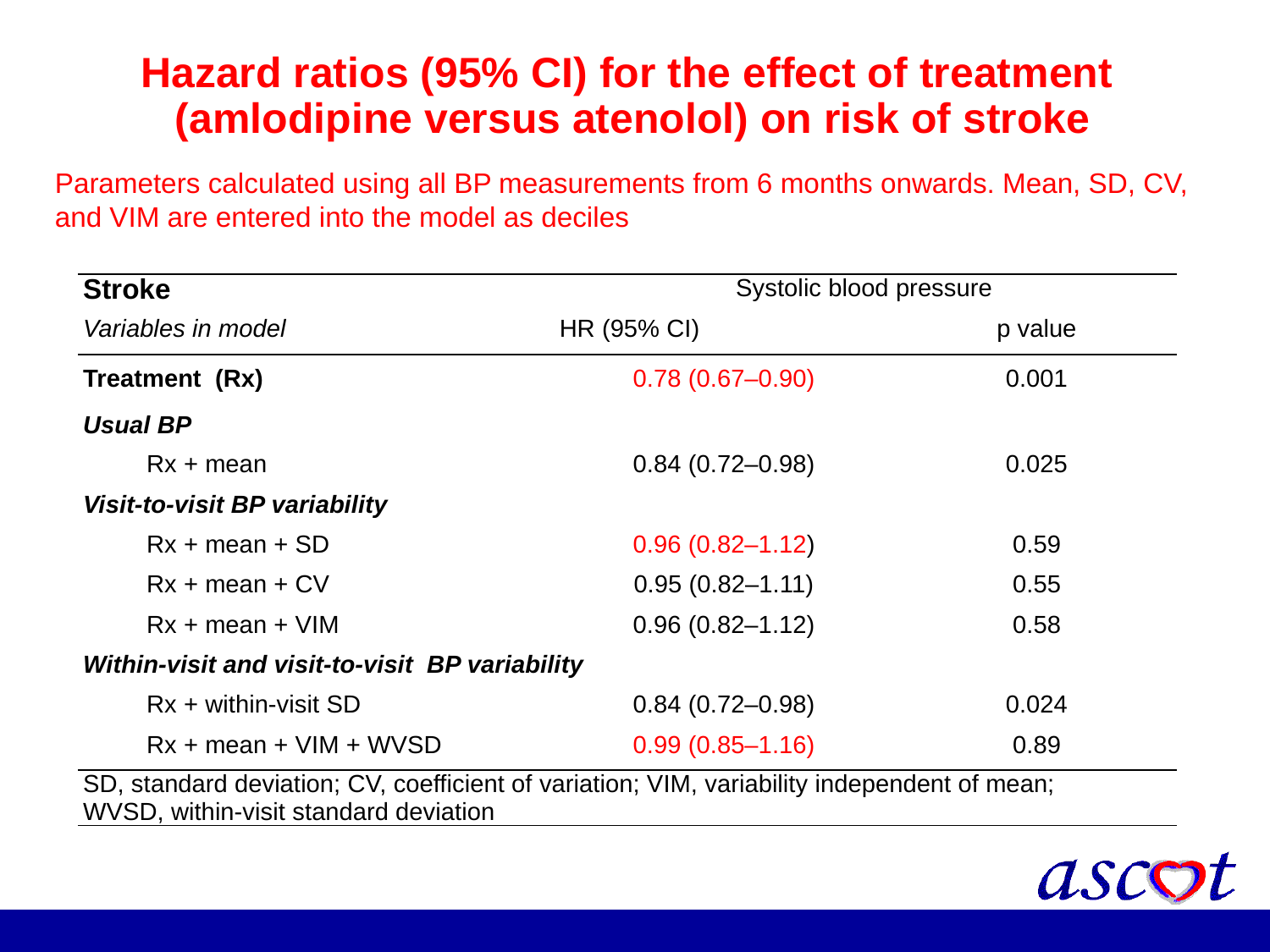

# Hazard ratios (95% CI) for the effect of treatment (amlodipine versus atenolol) on risk of stroke
Parameters calculated using all BP measurements from 6 months onwards. Mean, SD, CV, and VIM are entered into the model as deciles
| Stroke | Systolic blood pressure |  |
| --- | --- | --- |
| Variables in model | HR (95% CI) | p value |
| Treatment (Rx) | 0.78 (0.67–0.90) | 0.001 |
| Usual BP |  |  |
| Rx + mean | 0.84 (0.72–0.98) | 0.025 |
| Visit-to-visit BP variability |  |  |
| Rx + mean + SD | 0.96 (0.82–1.12) | 0.59 |
| Rx + mean + CV | 0.95 (0.82–1.11) | 0.55 |
| Rx + mean + VIM | 0.96 (0.82–1.12) | 0.58 |
| Within-visit and visit-to-visit BP variability |  |  |
| Rx + within-visit SD | 0.84 (0.72–0.98) | 0.024 |
| Rx + mean + VIM + WVSD | 0.99 (0.85–1.16) | 0.89 |
| SD, standard deviation; CV, coefficient of variation; VIM, variability independent of mean; WVSD, within-visit standard deviation |  |  |